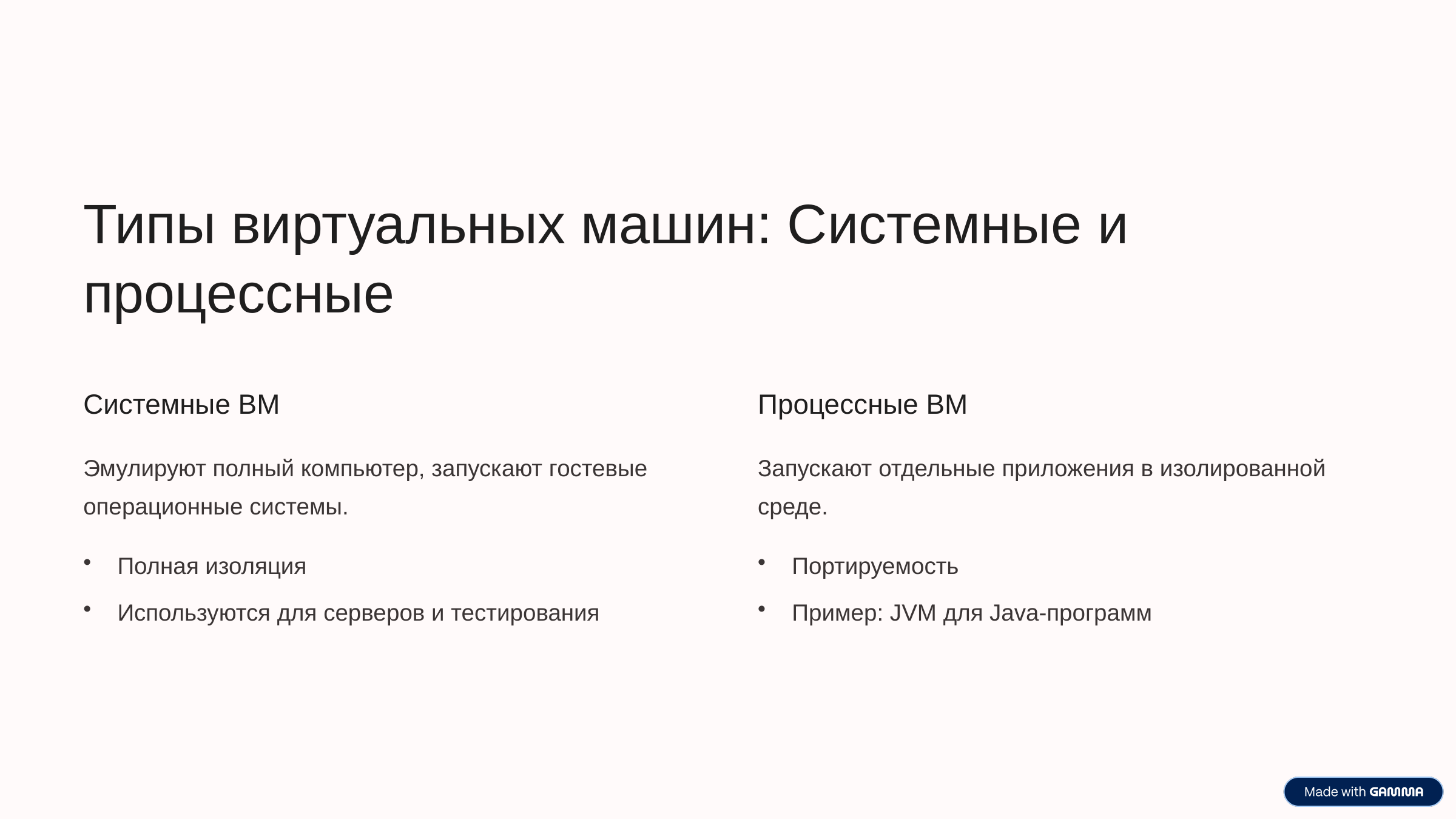

Типы виртуальных машин: Системные и процессные
Системные ВМ
Процессные ВМ
Эмулируют полный компьютер, запускают гостевые операционные системы.
Запускают отдельные приложения в изолированной среде.
Полная изоляция
Портируемость
Используются для серверов и тестирования
Пример: JVM для Java-программ